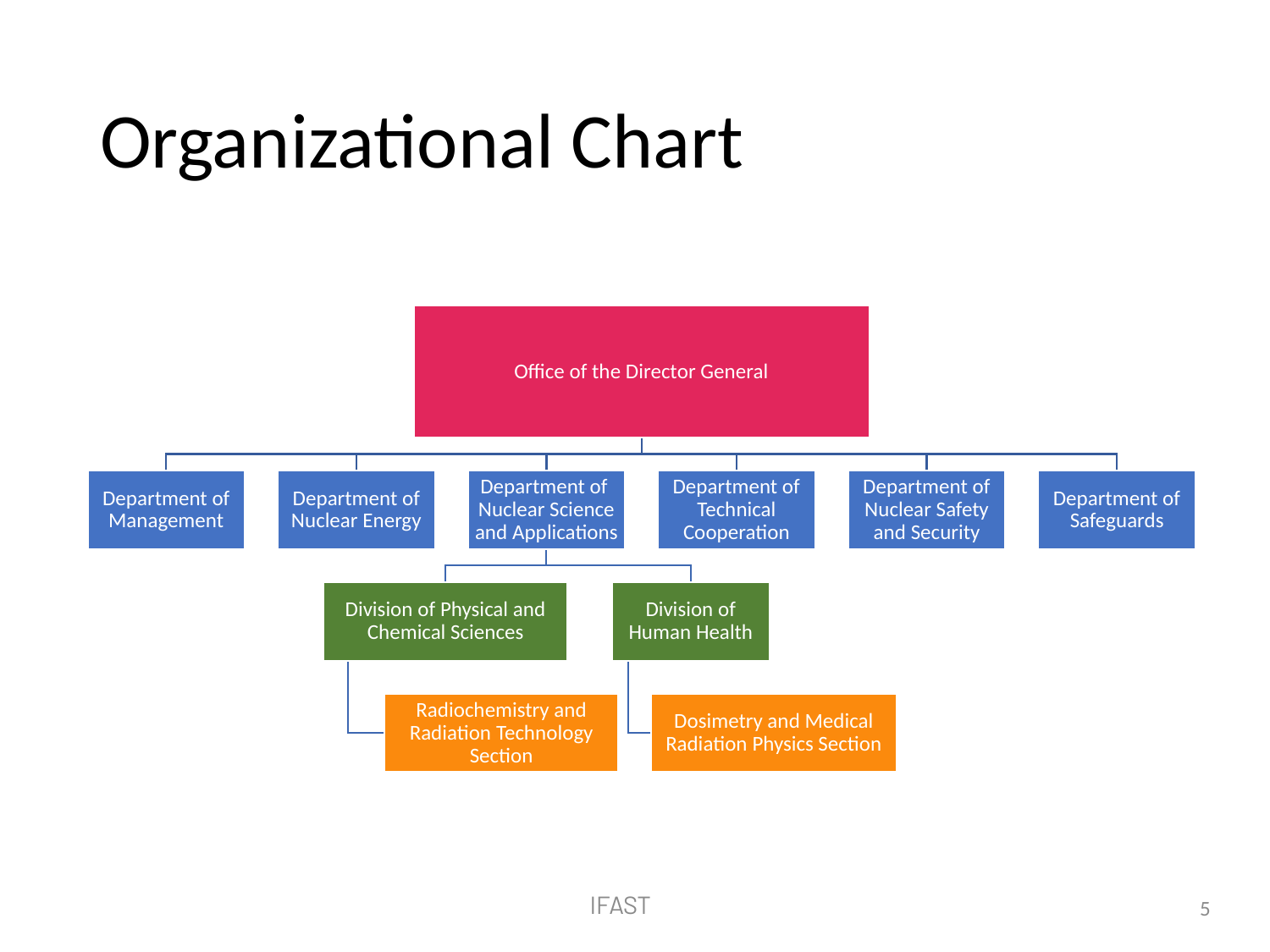

# Organizational Chart
Office of the Director General
Department of Management
Department of Nuclear Energy
Department of  Nuclear Science and Applications
Division of Physical and Chemical Sciences
Radiochemistry and Radiation Technology Section
Division of Human Health
Dosimetry and Medical Radiation Physics Section
Department of Technical Cooperation
Department of Nuclear Safety and Security
Department of Safeguards
5
IFAST